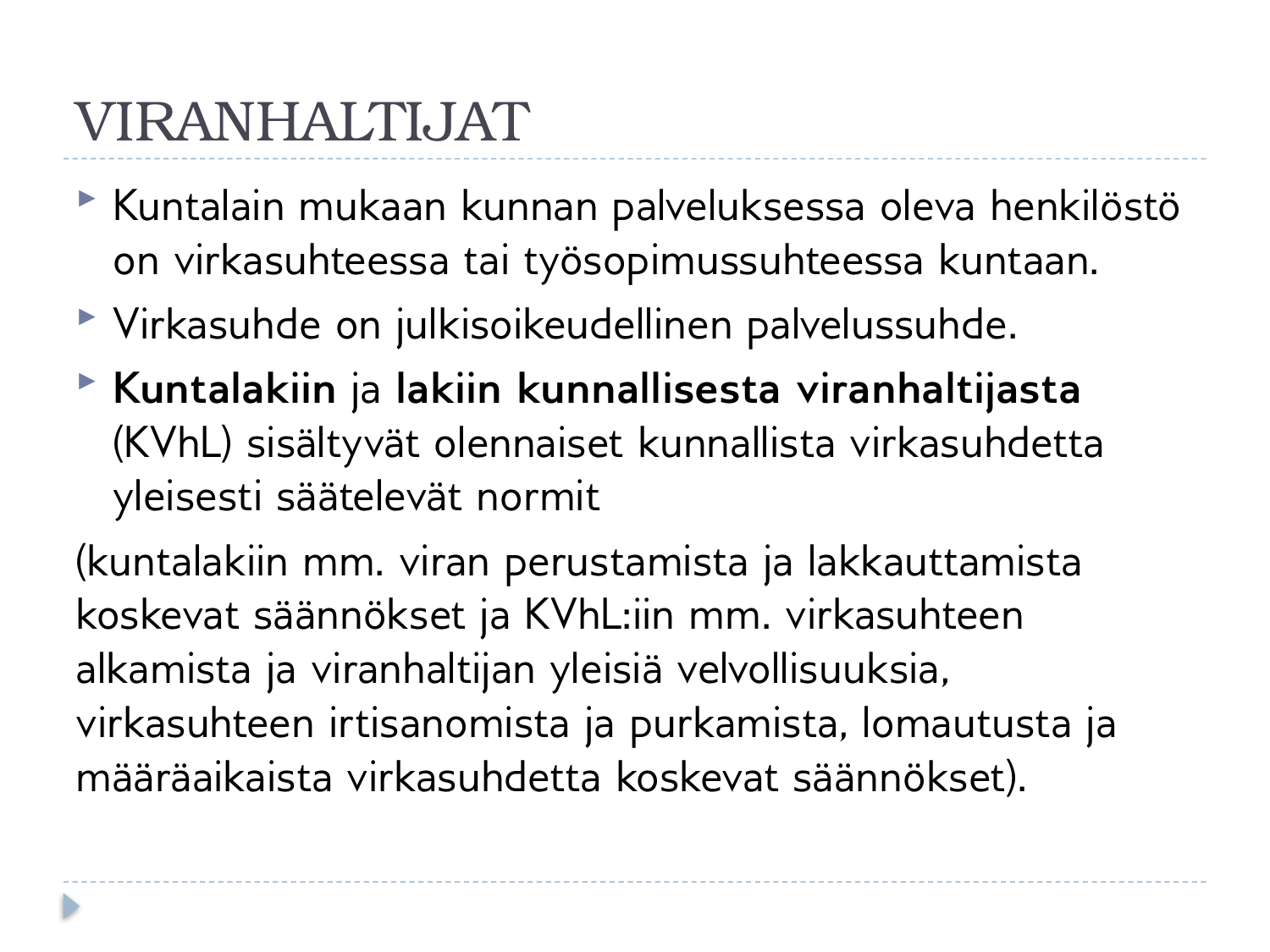

# VIRANHALTIJAT
Kuntalain mukaan kunnan palveluksessa oleva henkilöstö on virkasuhteessa tai työsopimussuhteessa kuntaan.
Virkasuhde on julkisoikeudellinen palvelussuhde.
Kuntalakiin ja lakiin kunnallisesta viranhaltijasta (KVhL) sisältyvät olennaiset kunnallista virkasuhdetta yleisesti säätelevät normit
(kuntalakiin mm. viran perustamista ja lakkauttamista koskevat säännökset ja KVhL:iin mm. virkasuhteen alkamista ja viranhaltijan yleisiä velvollisuuksia, virkasuhteen irtisanomista ja purkamista, lomautusta ja määräaikaista virkasuhdetta koskevat säännökset).